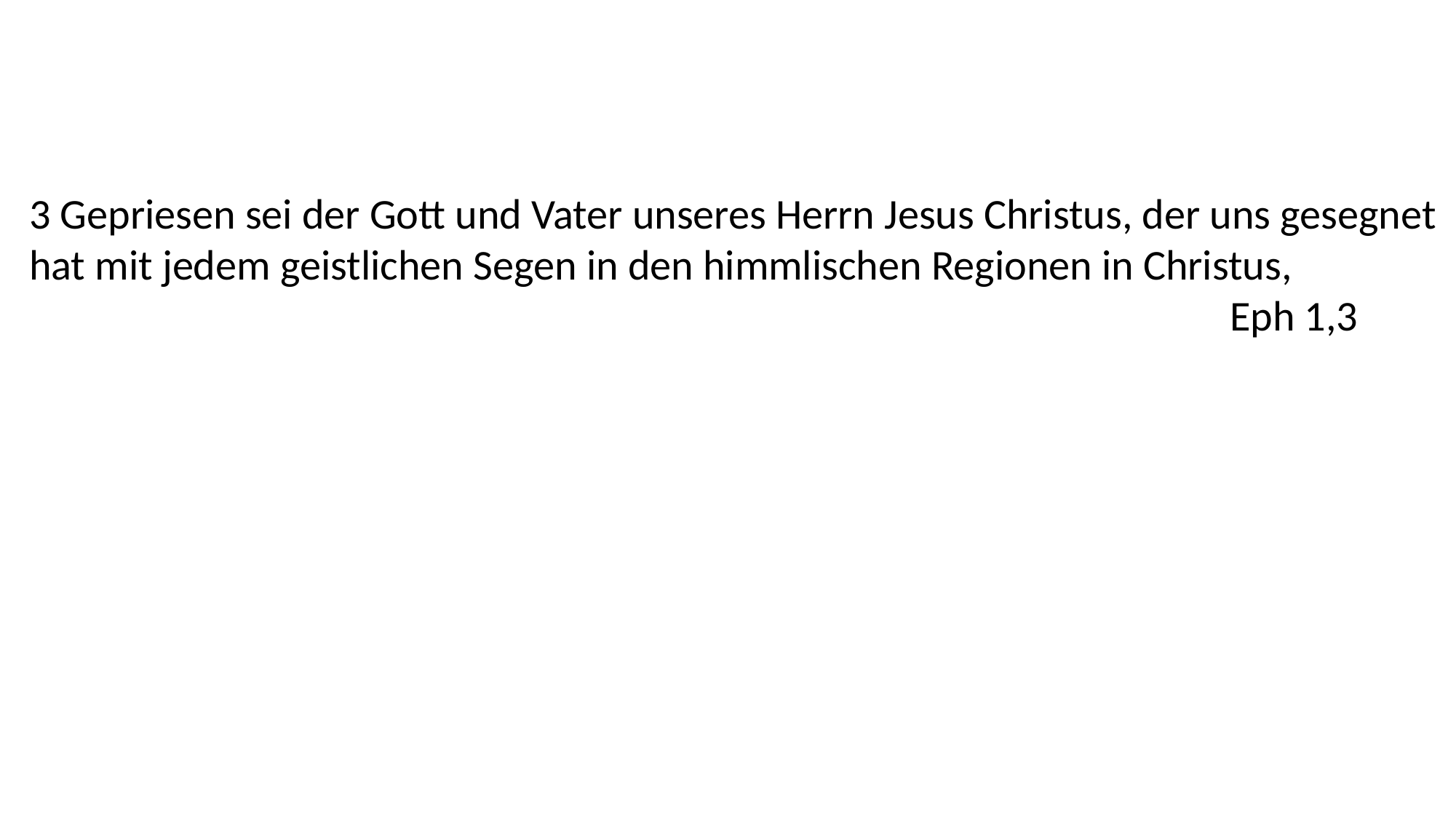

3 Gepriesen sei der Gott und Vater unseres Herrn Jesus Christus, der uns gesegnet hat mit jedem geistlichen Segen in den himmlischen Regionen in Christus,
											Eph 1,3